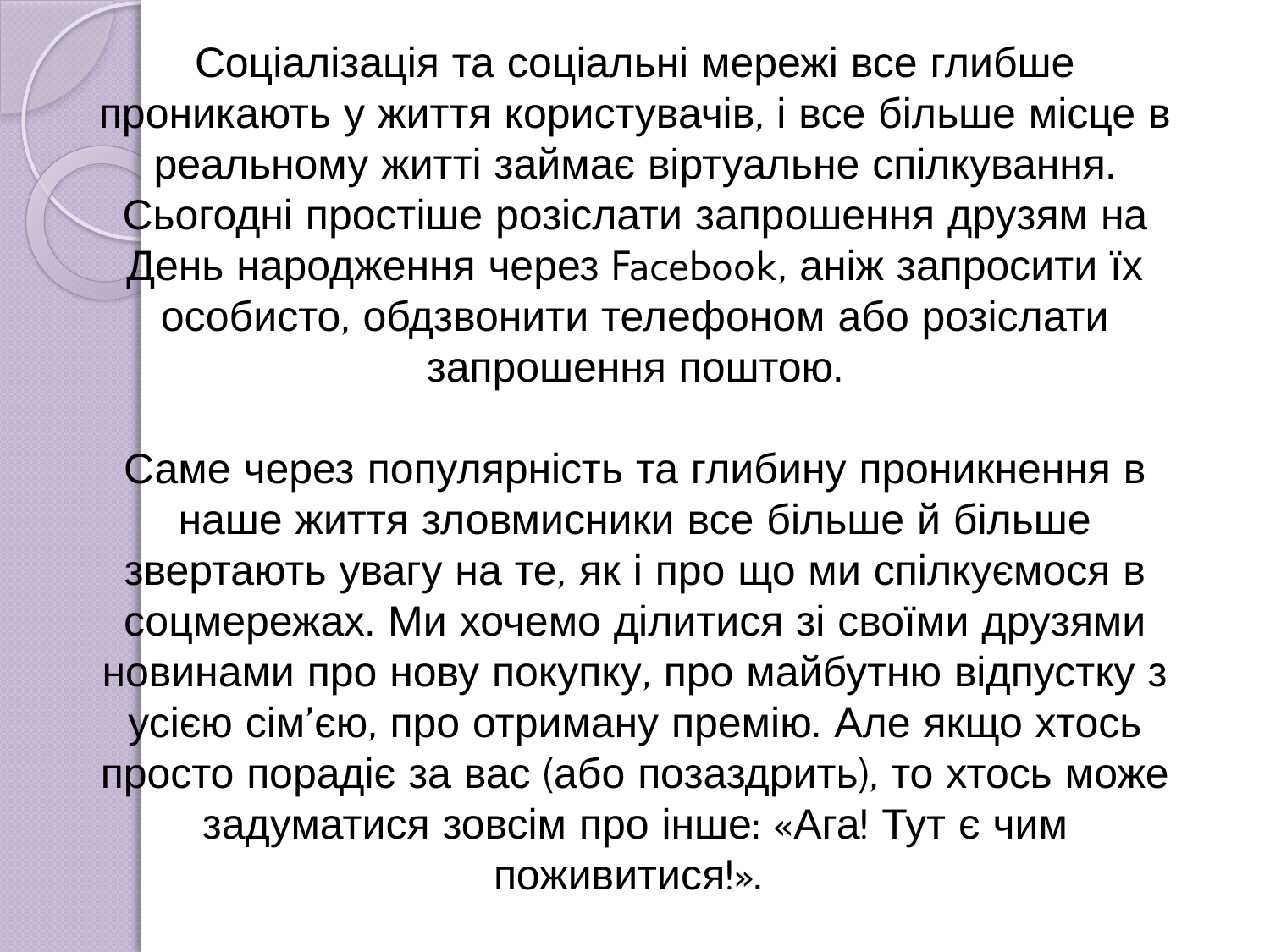

# Соціалізація та соціальні мережі все глибше проникають у життя користувачів, і все більше місце в реальному житті займає віртуальне спілкування. Сьогодні простіше розіслати запрошення друзям на День народження через Facebook, аніж запросити їх особисто, обдзвонити телефоном або розіслати запрошення поштою. Саме через популярність та глибину проникнення в наше життя зловмисники все більше й більше звертають увагу на те, як і про що ми спілкуємося в соцмережах. Ми хочемо ділитися зі своїми друзями новинами про нову покупку, про майбутню відпустку з усією сім’єю, про отриману премію. Але якщо хтось просто порадіє за вас (або позаздрить), то хтось може задуматися зовсім про інше: «Ага! Тут є чим поживитися!».